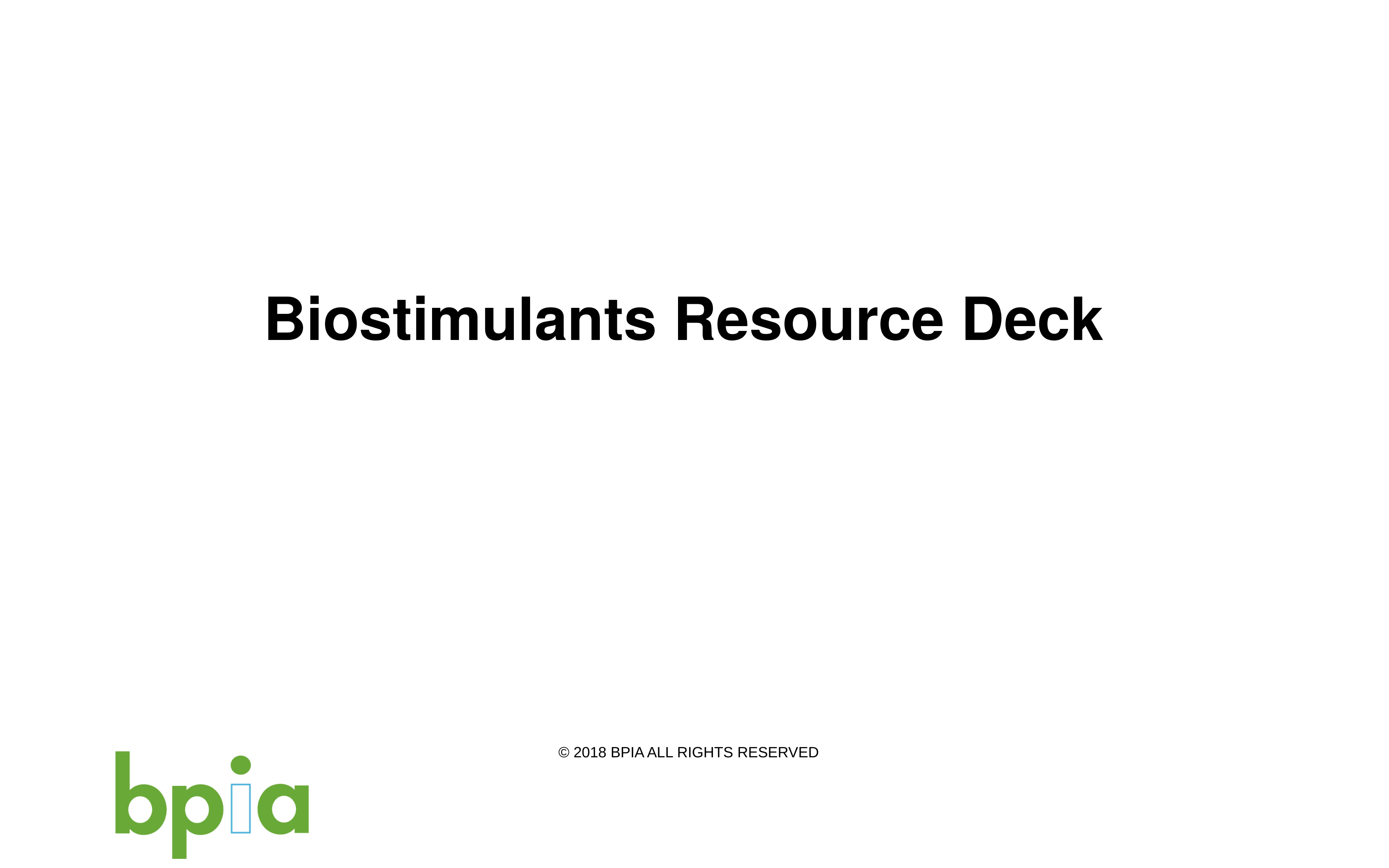

# Biostimulants Resource Deck
© 2018 BPIA ALL RIGHTS RESERVED